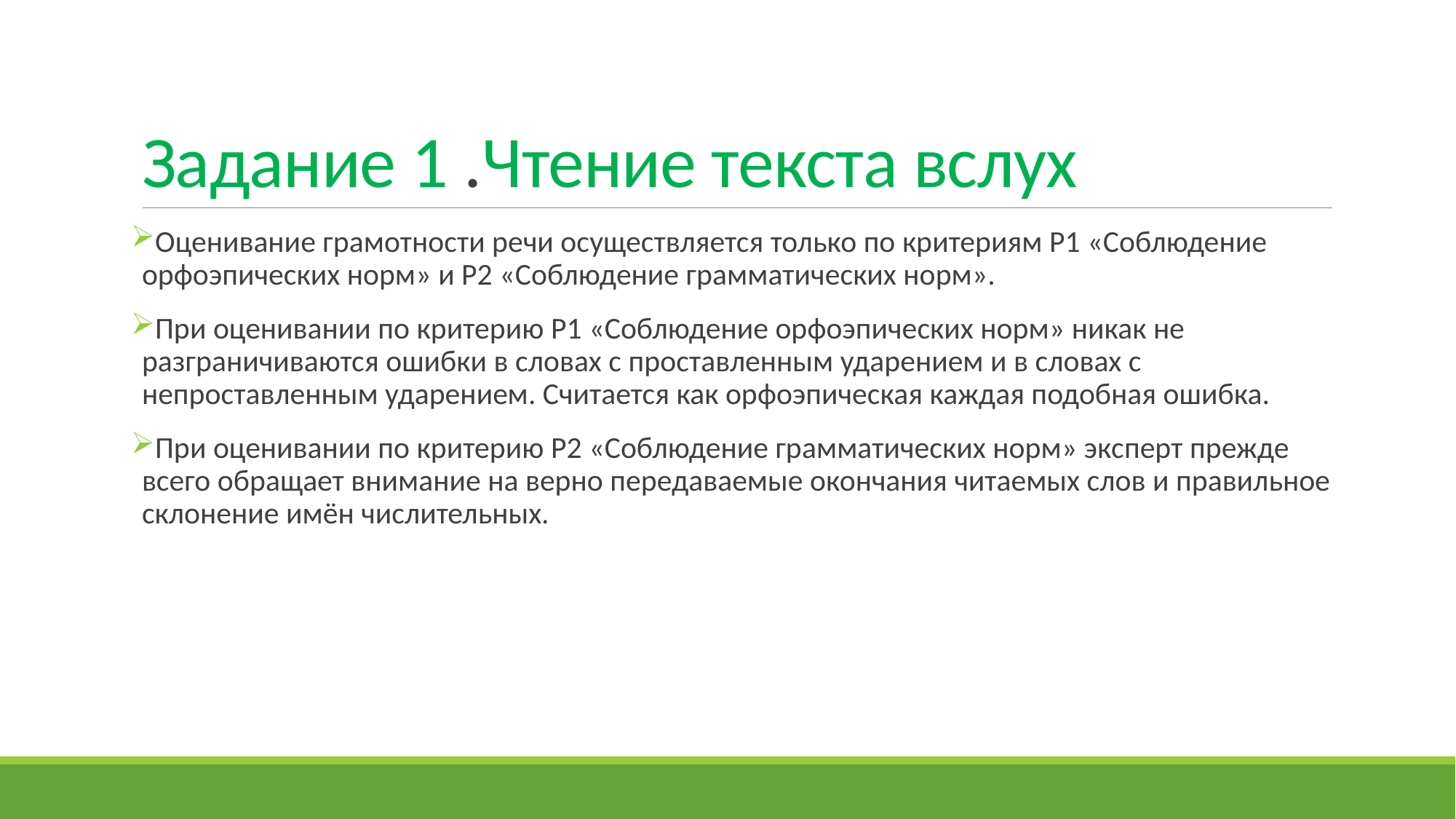

# Задание 1 .Чтение текста вслух
Оценивание грамотности речи осуществляется только по критериям Р1 «Соблюдение орфоэпических норм» и Р2 «Соблюдение грамматических норм».
При оценивании по критерию Р1 «Соблюдение орфоэпических норм» никак не разграничиваются ошибки в словах с проставленным ударением и в словах с непроставленным ударением. Считается как орфоэпическая каждая подобная ошибка.
При оценивании по критерию Р2 «Соблюдение грамматических норм» эксперт прежде всего обращает внимание на верно передаваемые окончания читаемых слов и правильное склонение имён числительных.